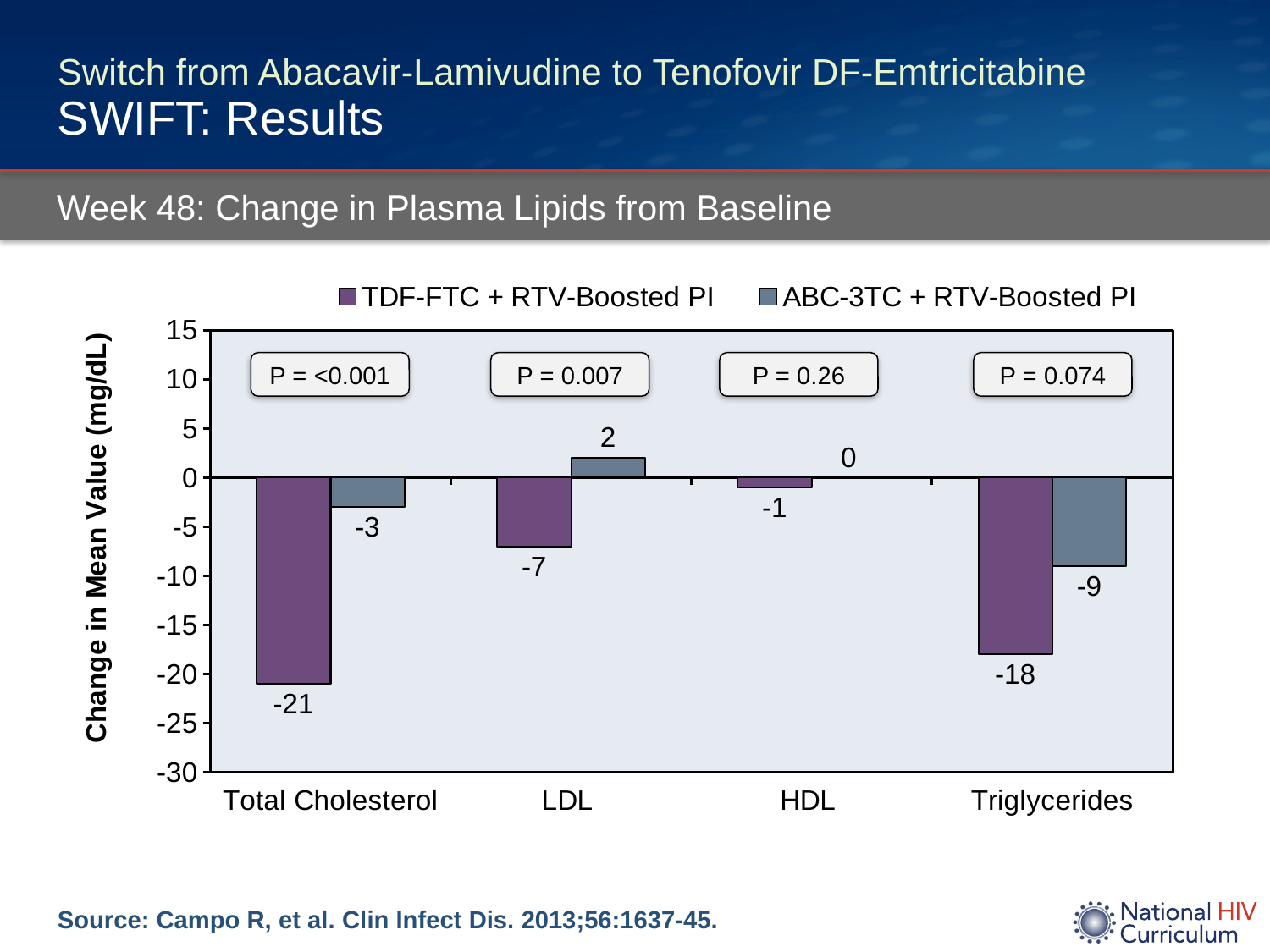

# Switch from Abacavir-Lamivudine to Tenofovir DF-Emtricitabine SWIFT: Results
Week 48: Change in Plasma Lipids from Baseline

### Chart

| Category | TDF-FTC + RTV-Boosted PI | ABC-3TC + RTV-Boosted PI |
|---|---|---|
| Total Cholesterol | -21.0 | -3.0 |
| LDL  | -7.0 | 2.0 |
| HDL  | -1.0 | 0.0 |
| Triglycerides | -18.0 | -9.0 |
P = <0.001
P = 0.007
P = 0.26
P = 0.074
Source: Campo R, et al. Clin Infect Dis. 2013;56:1637-45.